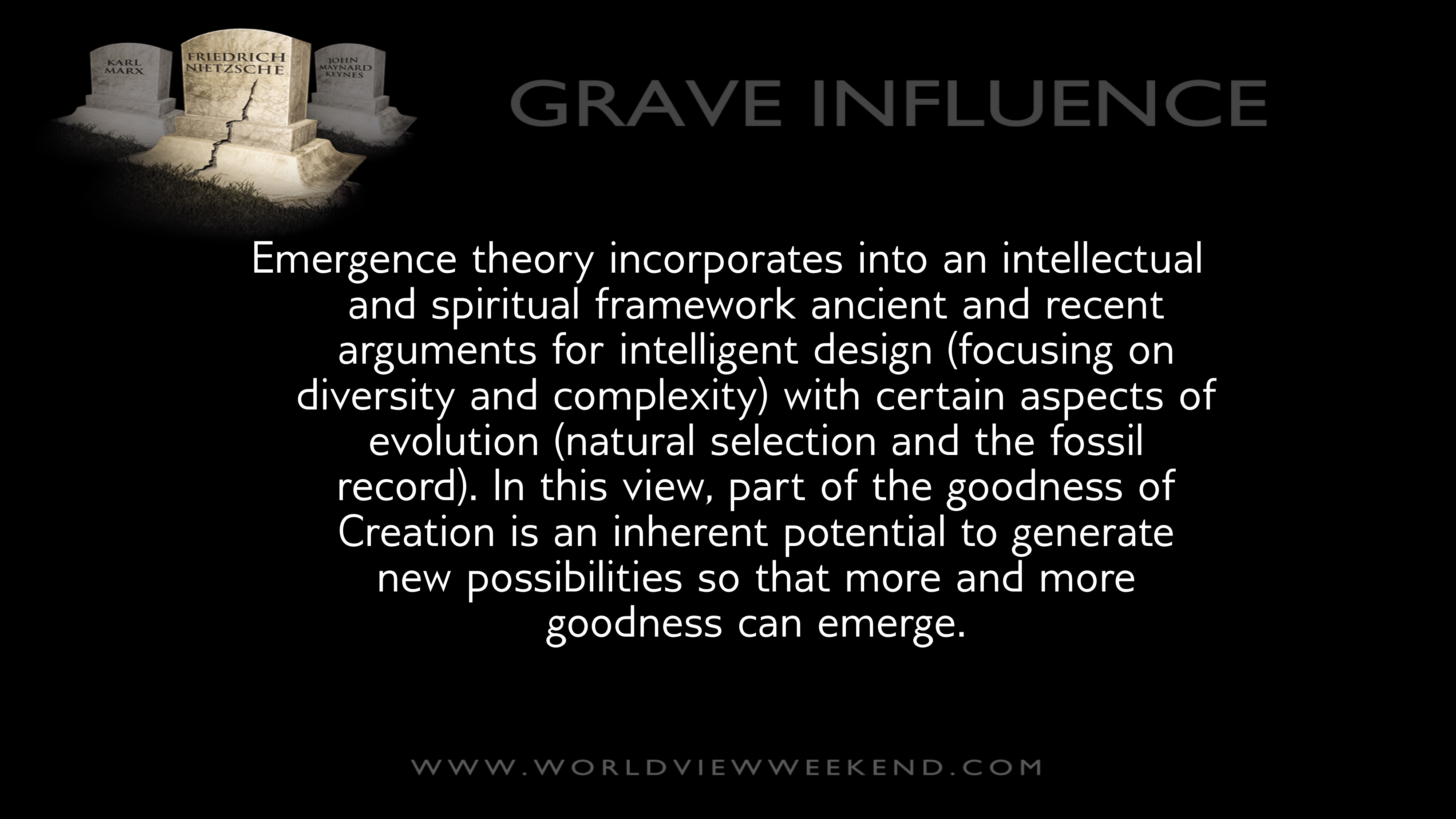

Emergence theory incorporates into an intellectual and spiritual framework ancient and recent arguments for intelligent design (focusing on diversity and complexity) with certain aspects of evolution (natural selection and the fossil record). In this view, part of the goodness of Creation is an inherent potential to generate new possibilities so that more and more goodness can emerge.